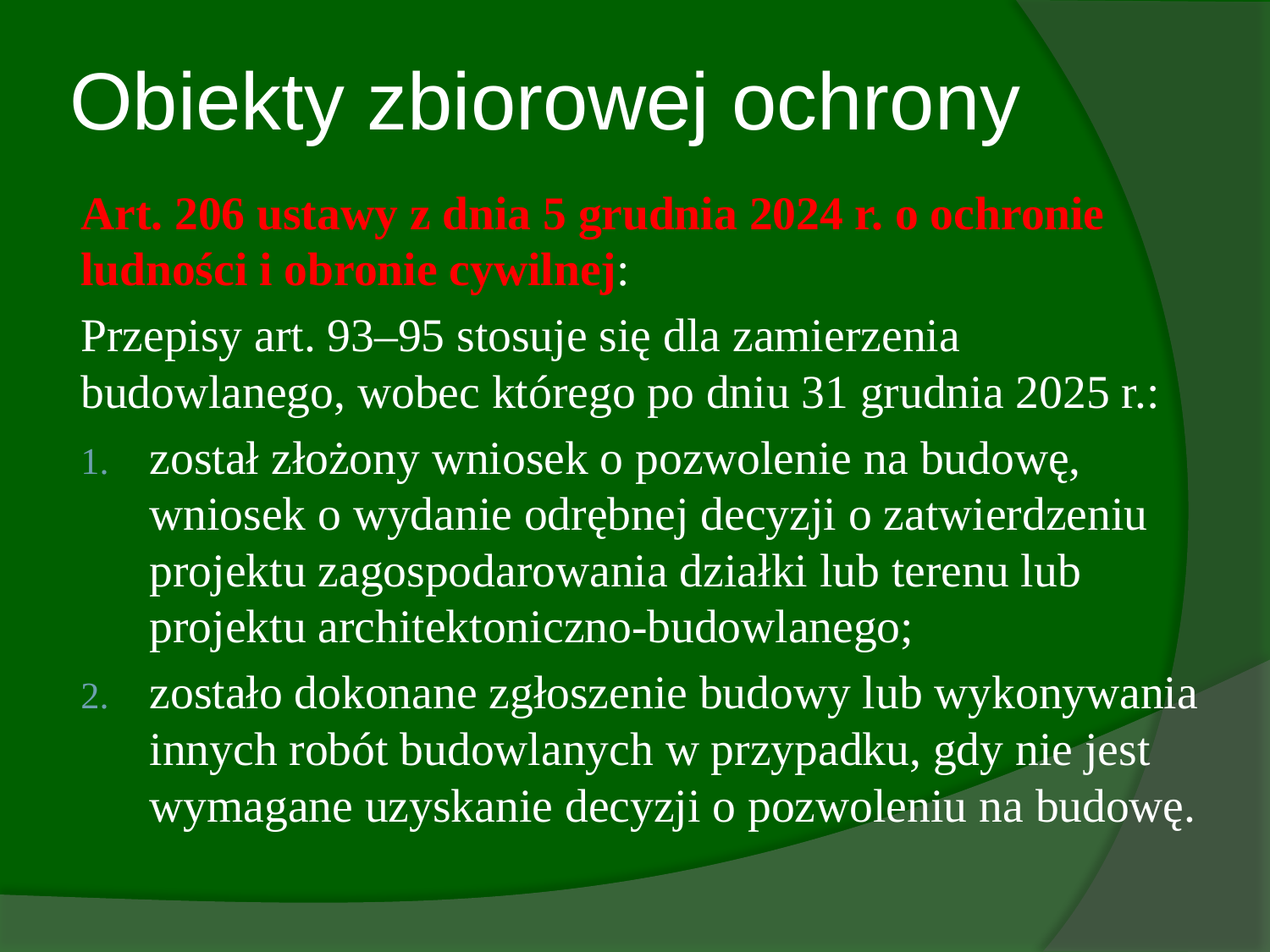

# Obiekty zbiorowej ochrony
Art. 206 ustawy z dnia 5 grudnia 2024 r. o ochronie ludności i obronie cywilnej:
Przepisy art. 93–95 stosuje się dla zamierzenia budowlanego, wobec którego po dniu 31 grudnia 2025 r.:
został złożony wniosek o pozwolenie na budowę, wniosek o wydanie odrębnej decyzji o zatwierdzeniu projektu zagospodarowania działki lub terenu lub projektu architektoniczno-budowlanego;
zostało dokonane zgłoszenie budowy lub wykonywania innych robót budowlanych w przypadku, gdy nie jest wymagane uzyskanie decyzji o pozwoleniu na budowę.